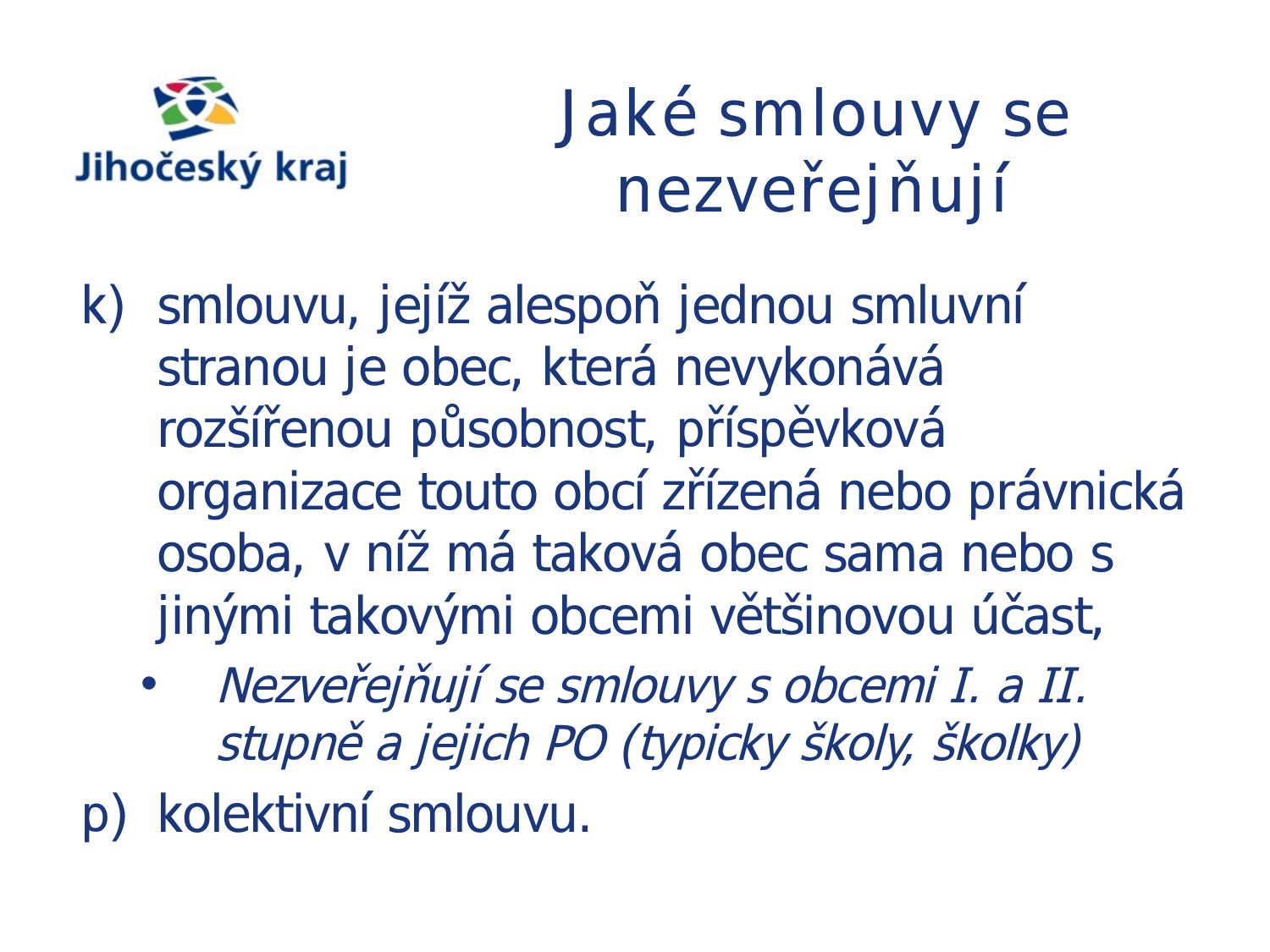

# Jaké smlouvy se nezveřejňují
smlouvu, jejíž alespoň jednou smluvní stranou je obec, která nevykonává rozšířenou působnost, příspěvková organizace touto obcí zřízená nebo právnická osoba, v níž má taková obec sama nebo s jinými takovými obcemi většinovou účast,
Nezveřejňují se smlouvy s obcemi I. a II. stupně a jejich PO (typicky školy, školky)
kolektivní smlouvu.